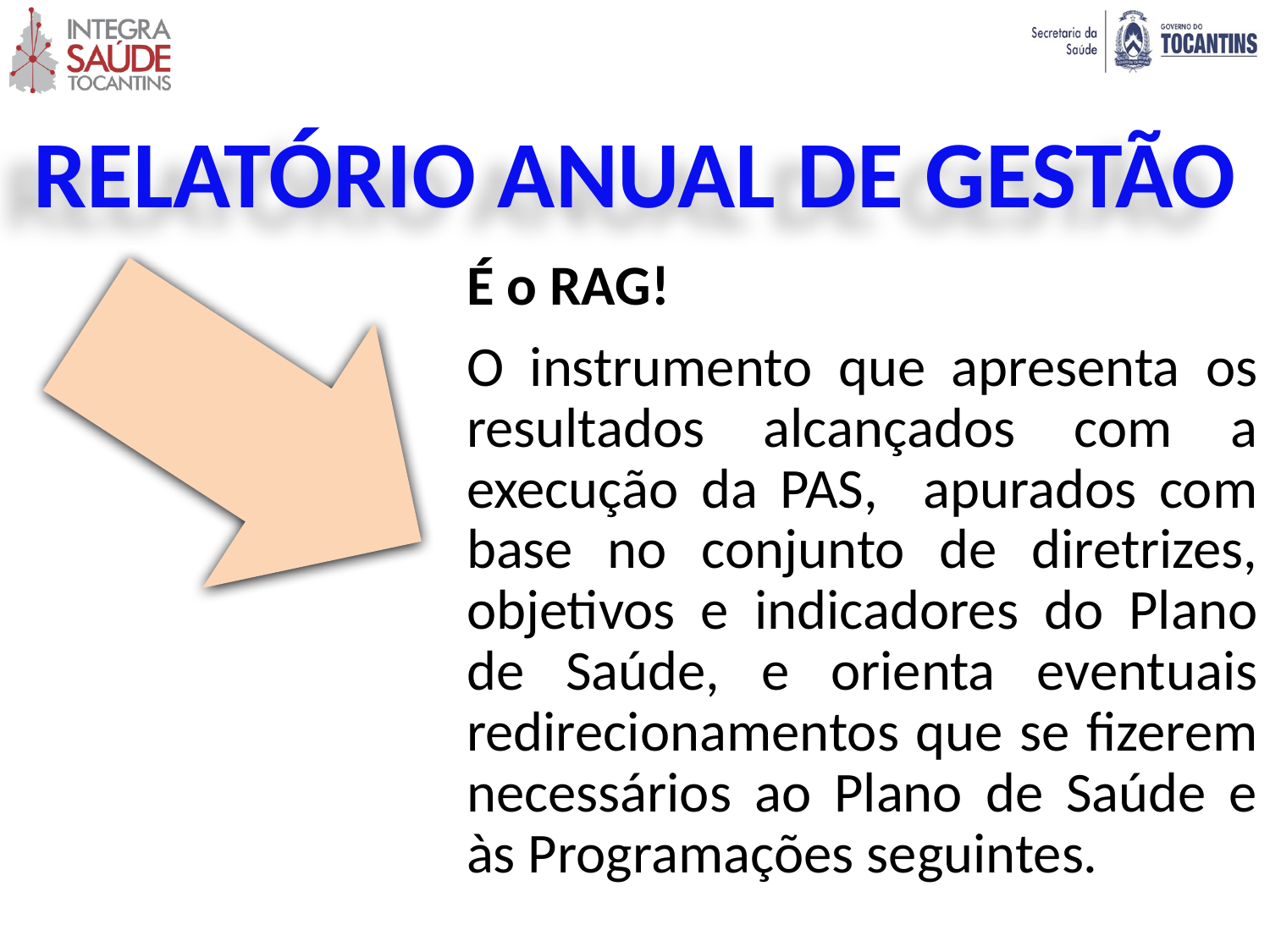

É o RAG!
O instrumento que apresenta os resultados alcançados com a execução da PAS,  apurados com base no conjunto de diretrizes, objetivos e indicadores do Plano de Saúde, e orienta eventuais redirecionamentos que se fizerem necessários ao Plano de Saúde e às Programações seguintes.
RELATÓRIO ANUAL DE GESTÃO